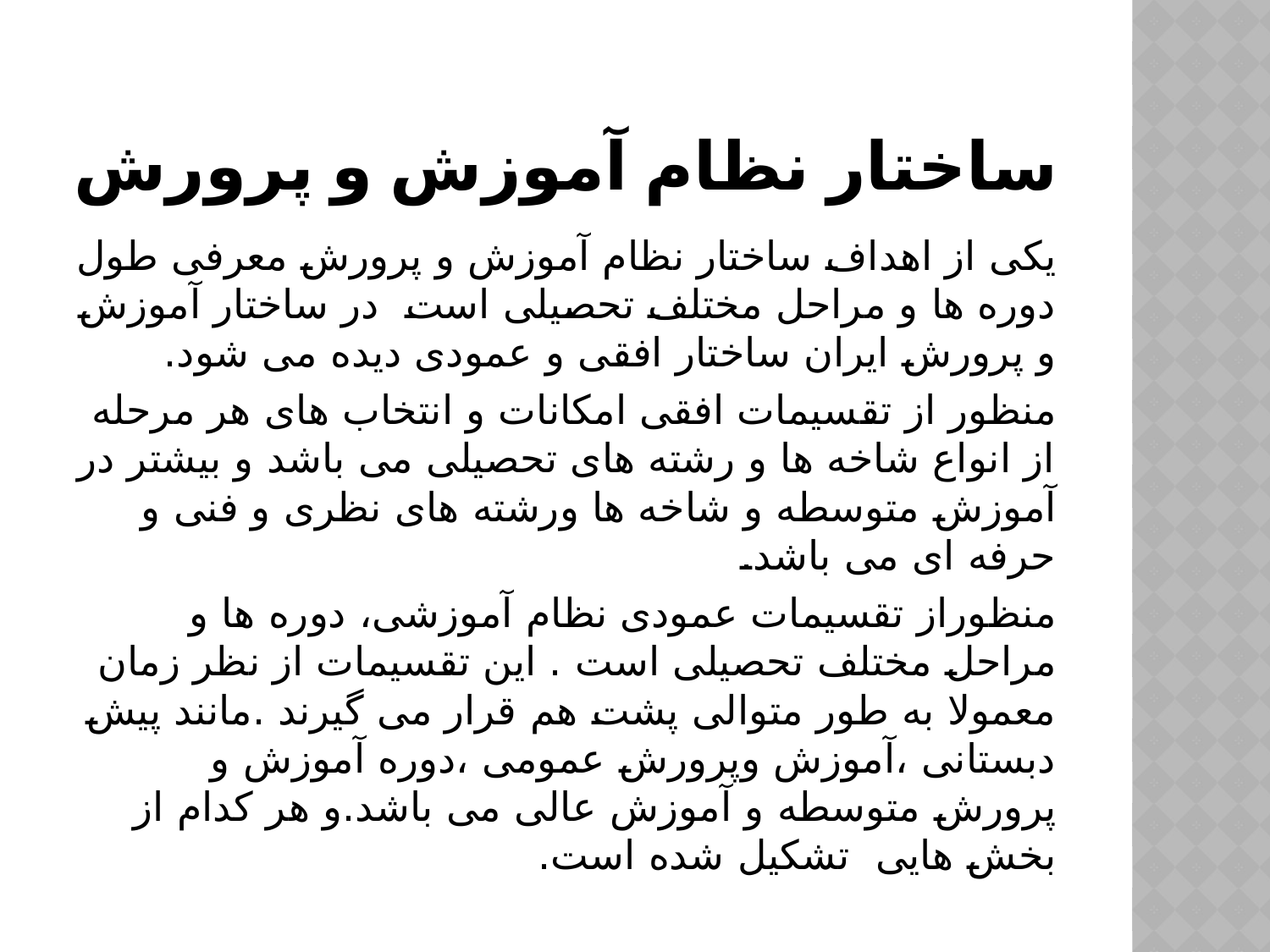

# ساختار نظام آموزش و پرورش
یکی از اهداف ساختار نظام آموزش و پرورش معرفی طول دوره ها و مراحل مختلف تحصیلی است  در ساختار آموزش و پرورش ایران ساختار افقی و عمودی دیده می شود.
منظور از تقسیمات افقی امکانات و انتخاب های هر مرحله از انواع شاخه ها و رشته های تحصیلی می باشد و بیشتر در آموزش متوسطه و شاخه ها ورشته های نظری و فنی و حرفه ای می باشد.
منظوراز تقسیمات عمودی نظام آموزشی، دوره ها و مراحل مختلف تحصیلی است . این تقسیمات از نظر زمان معمولا به طور متوالی پشت هم قرار می گیرند .مانند پیش دبستانی ،آموزش وپرورش عمومی ،دوره آموزش و پرورش متوسطه و آموزش عالی می باشد.و هر کدام از بخش هایی  تشکیل شده است.